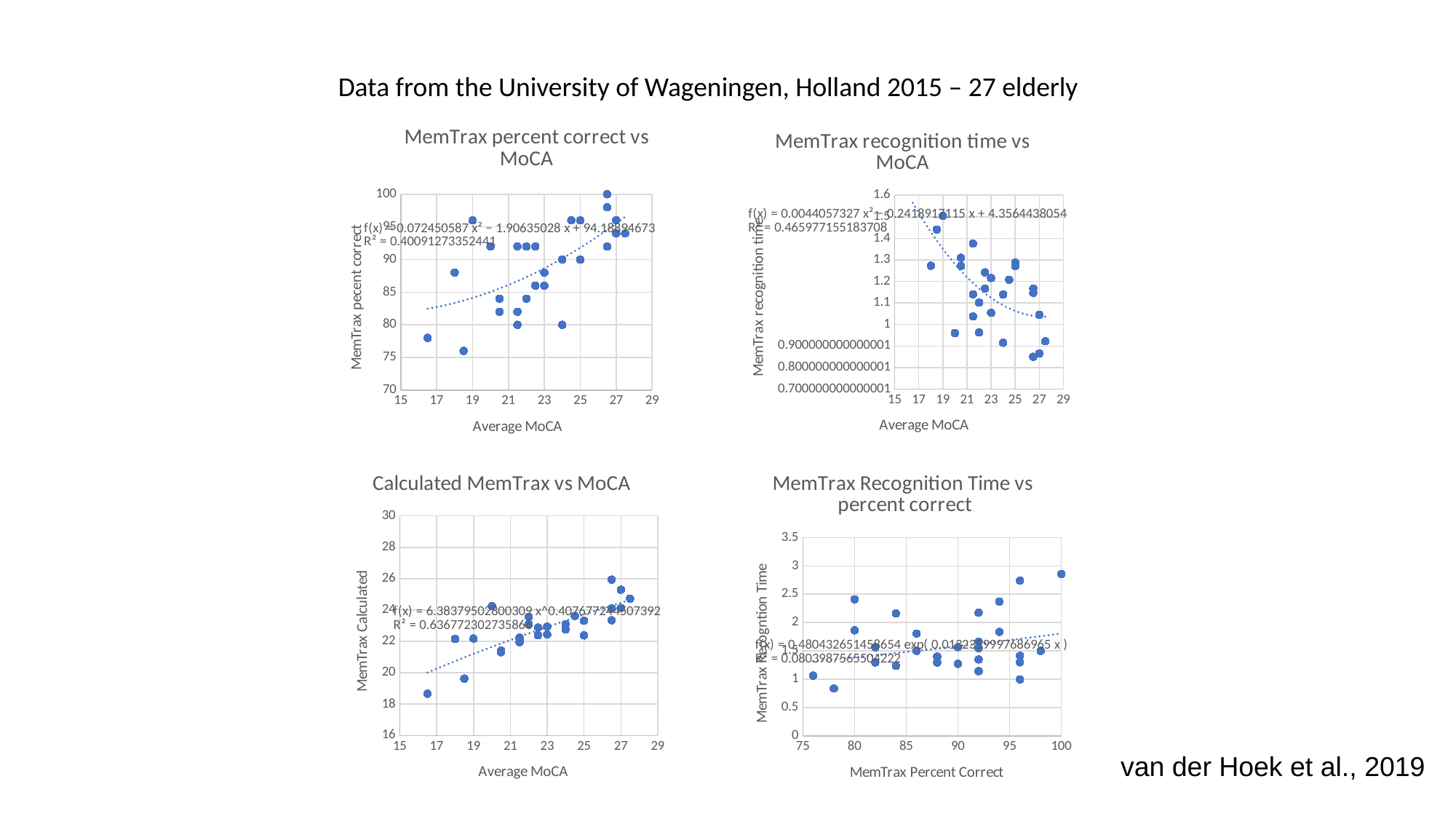

Data from the University of Wageningen, Holland 2015 – 27 elderly

### Chart: MemTrax percent correct vs MoCA

| Category | MTXperc |
|---|---|

### Chart: MemTrax recognition time vs MoCA

| Category | MTXtime |
|---|---|

### Chart: MemTrax Recognition Time vs
percent correct

| Category | MTXperc |
|---|---|

### Chart: Calculated MemTrax vs MoCA

| Category | CalcMtX |
|---|---|
van der Hoek et al., 2019